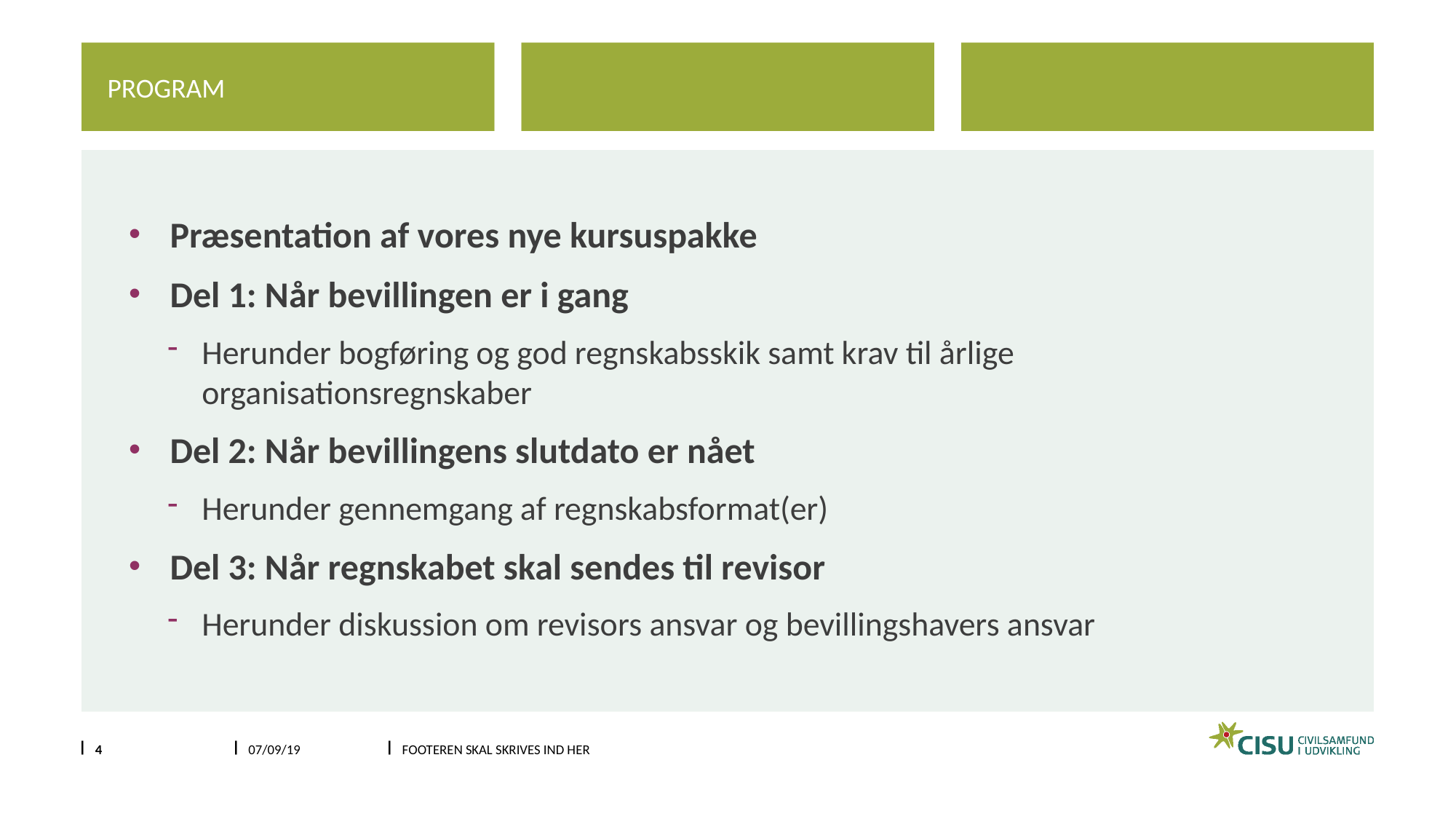

program
#
Præsentation af vores nye kursuspakke
Del 1: Når bevillingen er i gang
Herunder bogføring og god regnskabsskik samt krav til årlige  organisationsregnskaber
Del 2: Når bevillingens slutdato er nået
Herunder gennemgang af regnskabsformat(er)
Del 3: Når regnskabet skal sendes til revisor
Herunder diskussion om revisors ansvar og bevillingshavers ansvar
4
07/09/19
Footeren skal skrives ind her